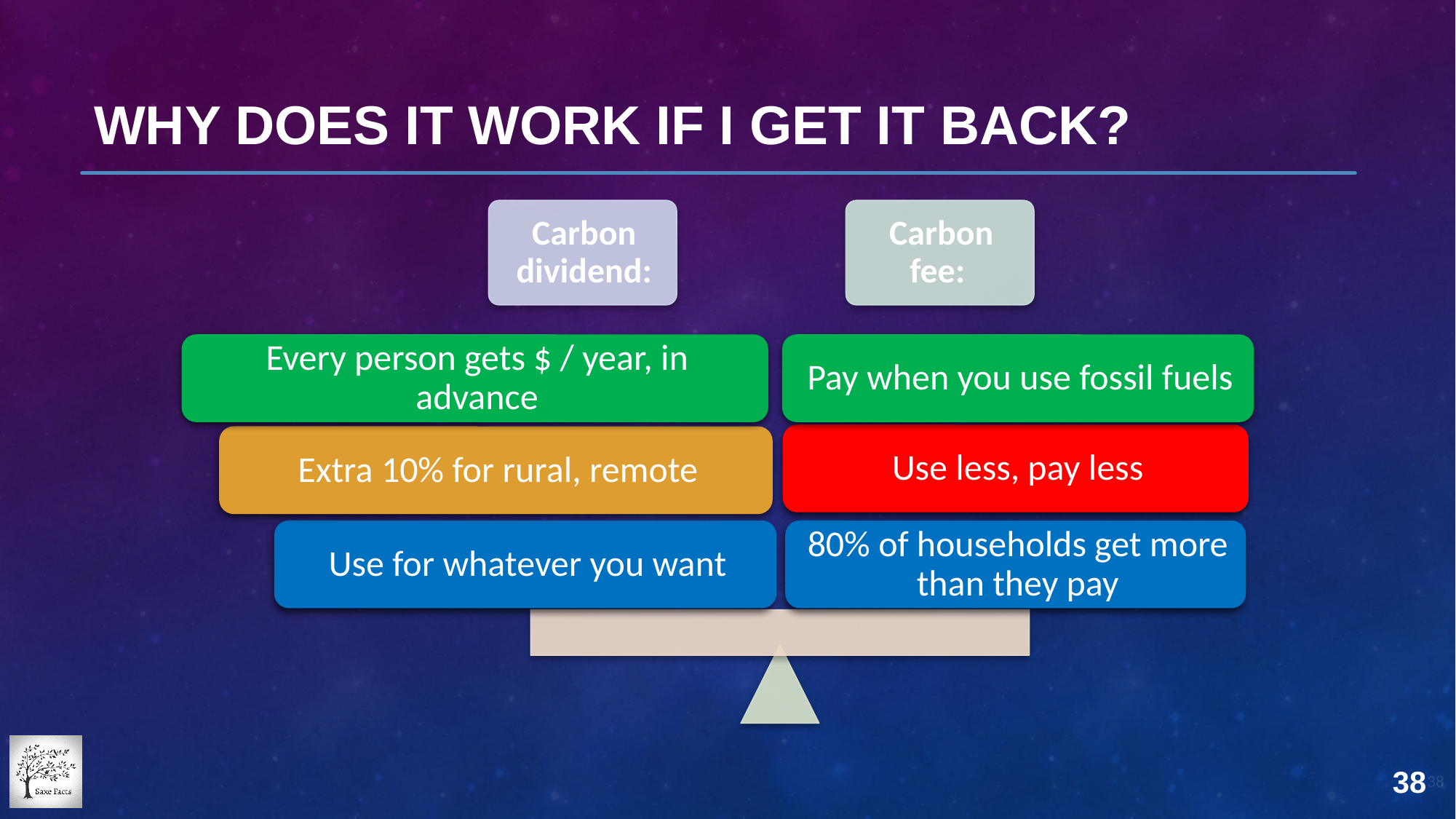

# Why does it work if I get it back?
Carbon dividend:
Carbon fee:
80% of households get more than they pay
Use less, pay less
Pay when you use fossil fuels
Use for whatever you want
Extra 10% for rural, remote
Every person gets $ / year, in advance
38